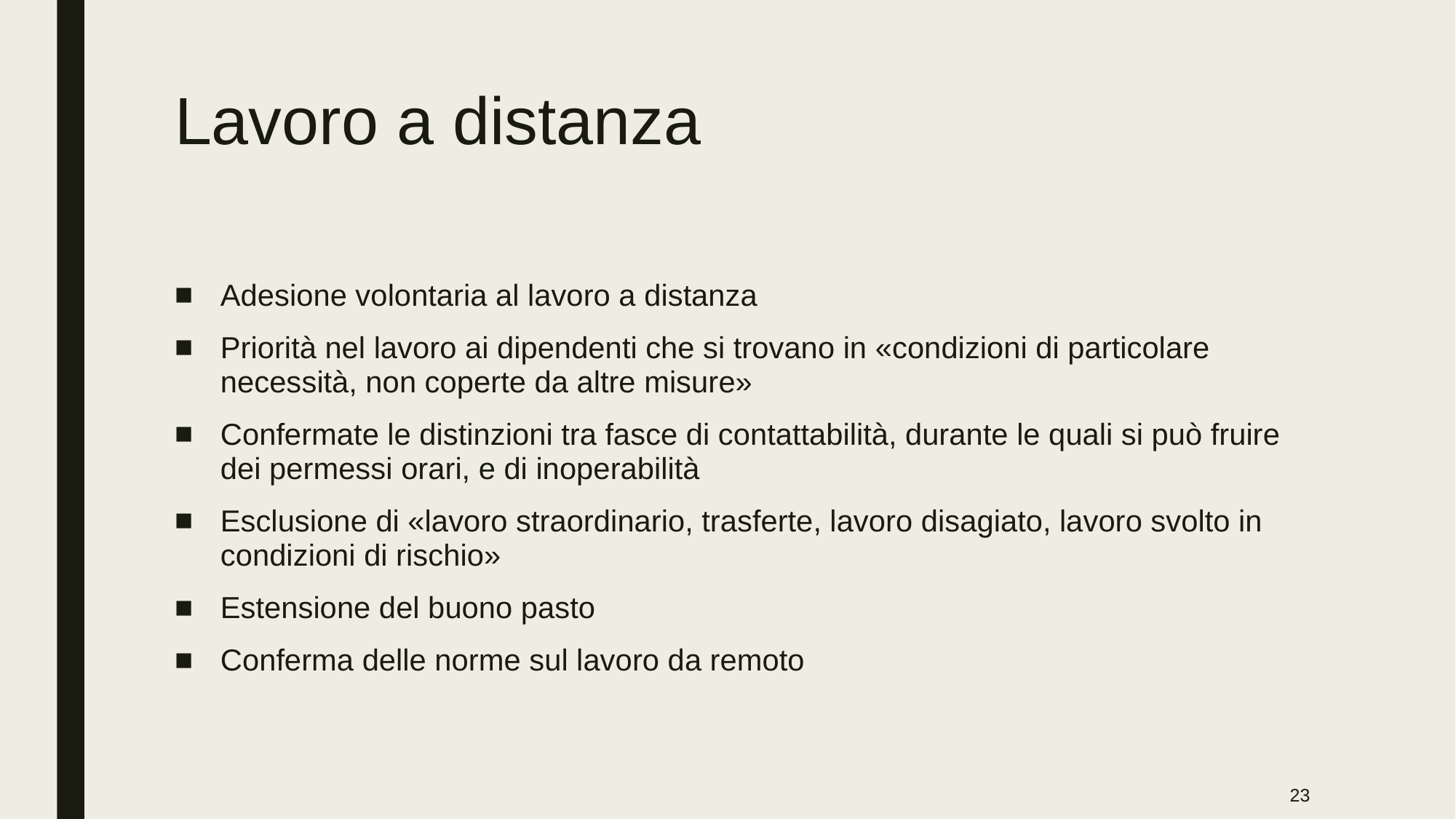

# Lavoro a distanza
Adesione volontaria al lavoro a distanza
Priorità nel lavoro ai dipendenti che si trovano in «condizioni di particolare necessità, non coperte da altre misure»
Confermate le distinzioni tra fasce di contattabilità, durante le quali si può fruire dei permessi orari, e di inoperabilità
Esclusione di «lavoro straordinario, trasferte, lavoro disagiato, lavoro svolto in condizioni di rischio»
Estensione del buono pasto
Conferma delle norme sul lavoro da remoto

23